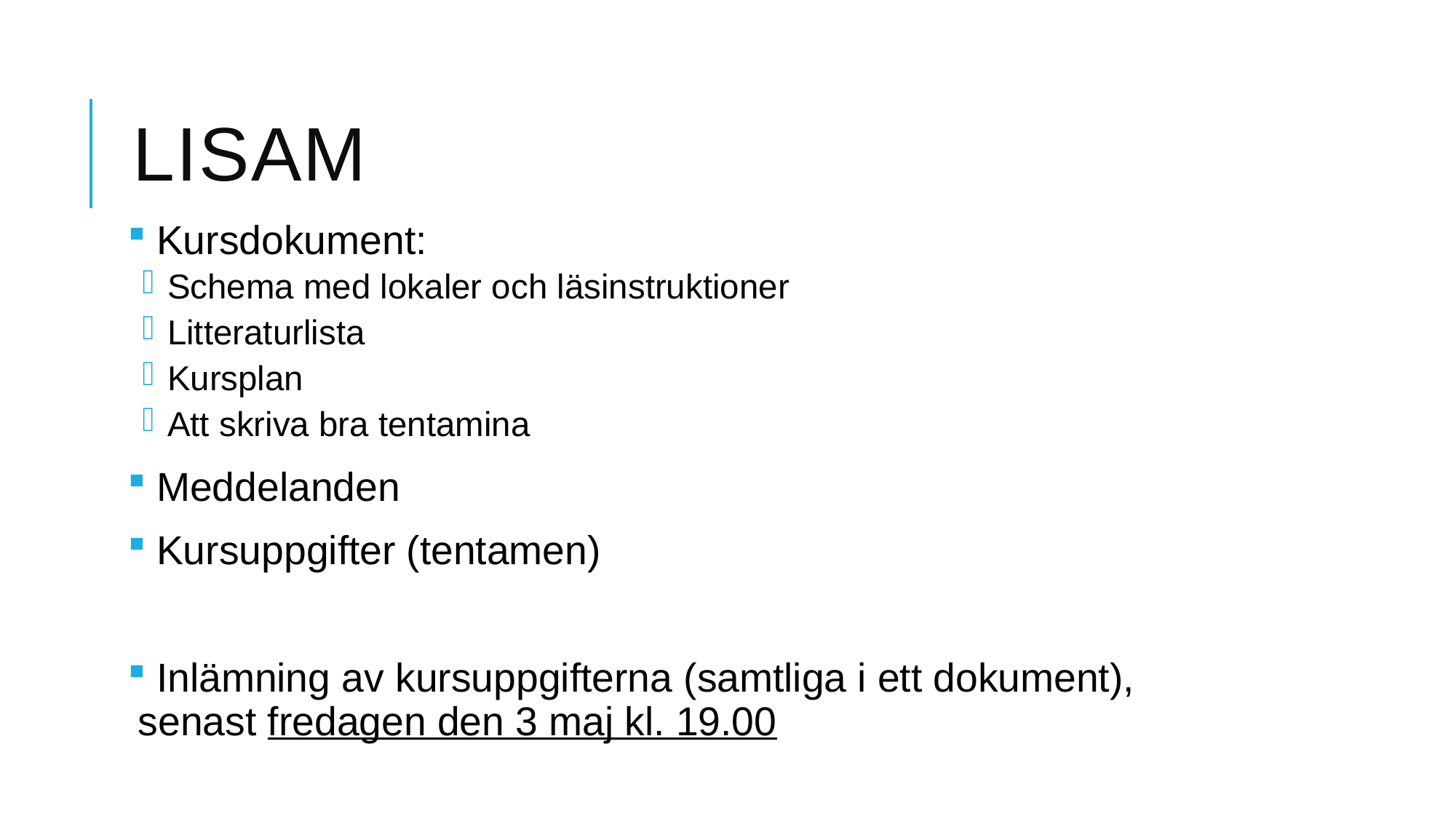

# Lisam
 Kursdokument:
 Schema med lokaler och läsinstruktioner
 Litteraturlista
 Kursplan
 Att skriva bra tentamina
 Meddelanden
 Kursuppgifter (tentamen)

 Inlämning av kursuppgifterna (samtliga i ett dokument),
senast fredagen den 3 maj kl. 19.00